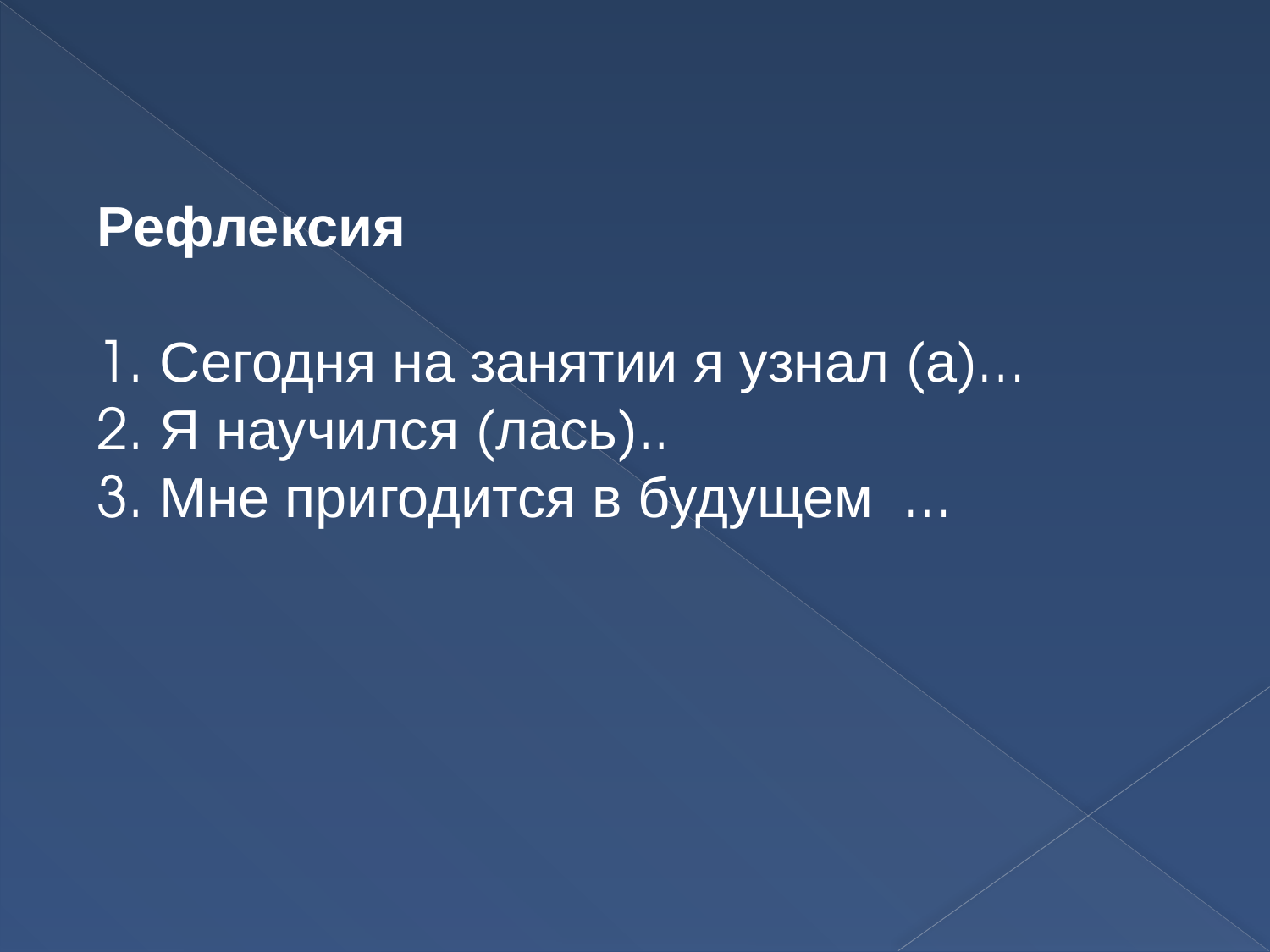

Рефлексия

1. Сегодня на занятии я узнал (а)…
2. Я научился (лась)..
3. Мне пригодится в будущем  …